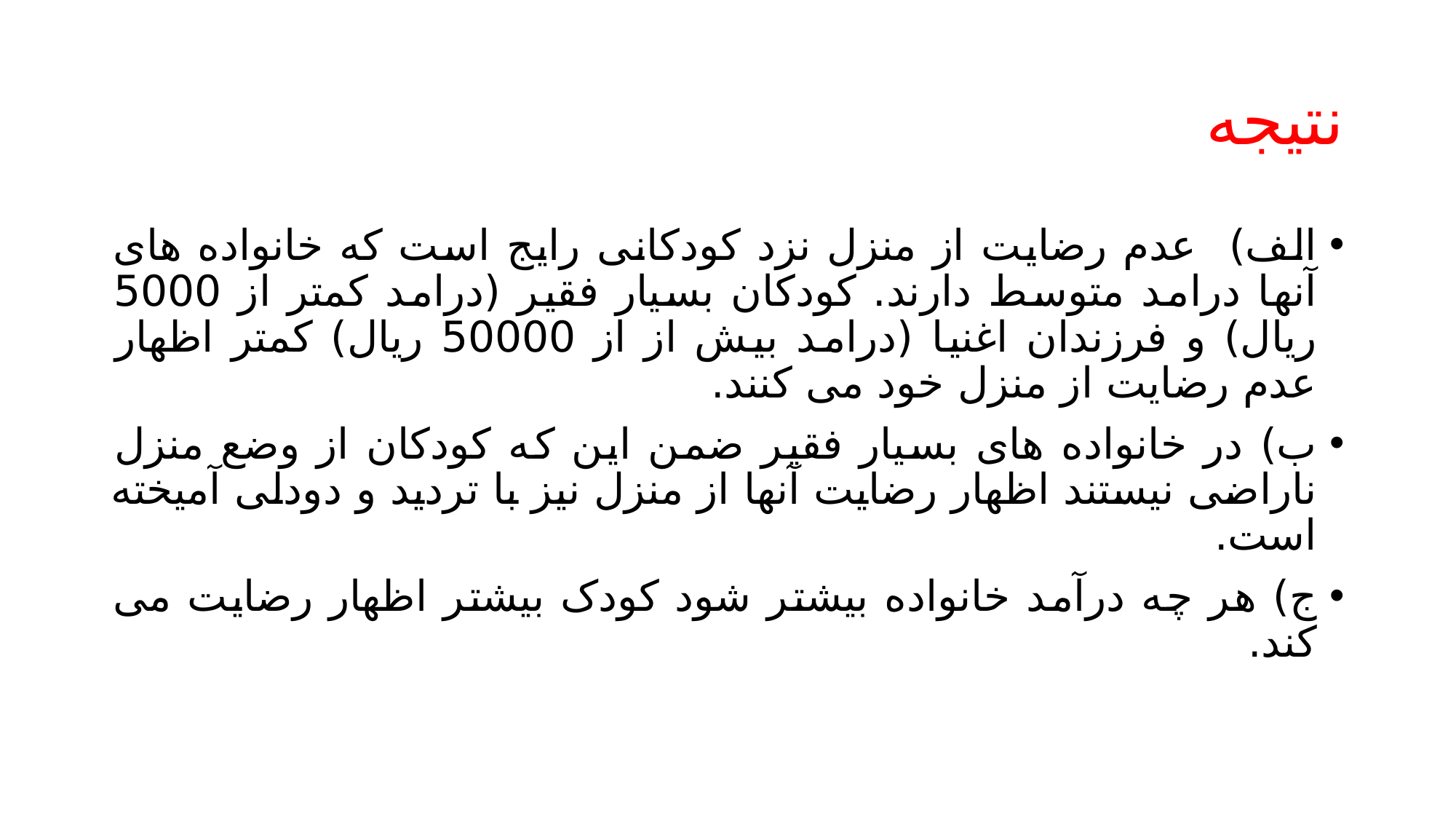

# نتیجه
الف)  عدم رضایت از منزل نزد کودکانی رایج است که خانواده های آنها درامد متوسط دارند. کودکان بسیار فقیر (درامد کمتر از 5000 ریال) و فرزندان اغنیا (درامد بیش از از 50000 ریال) کمتر اظهار عدم رضایت از منزل خود می کنند.
ب) در خانواده های بسیار فقیر ضمن این که کودکان از وضع منزل ناراضی نیستند اظهار رضایت آنها از منزل نیز با تردید و دودلی آمیخته است.
ج) هر چه درآمد خانواده بیشتر شود کودک بیشتر اظهار رضایت می کند.